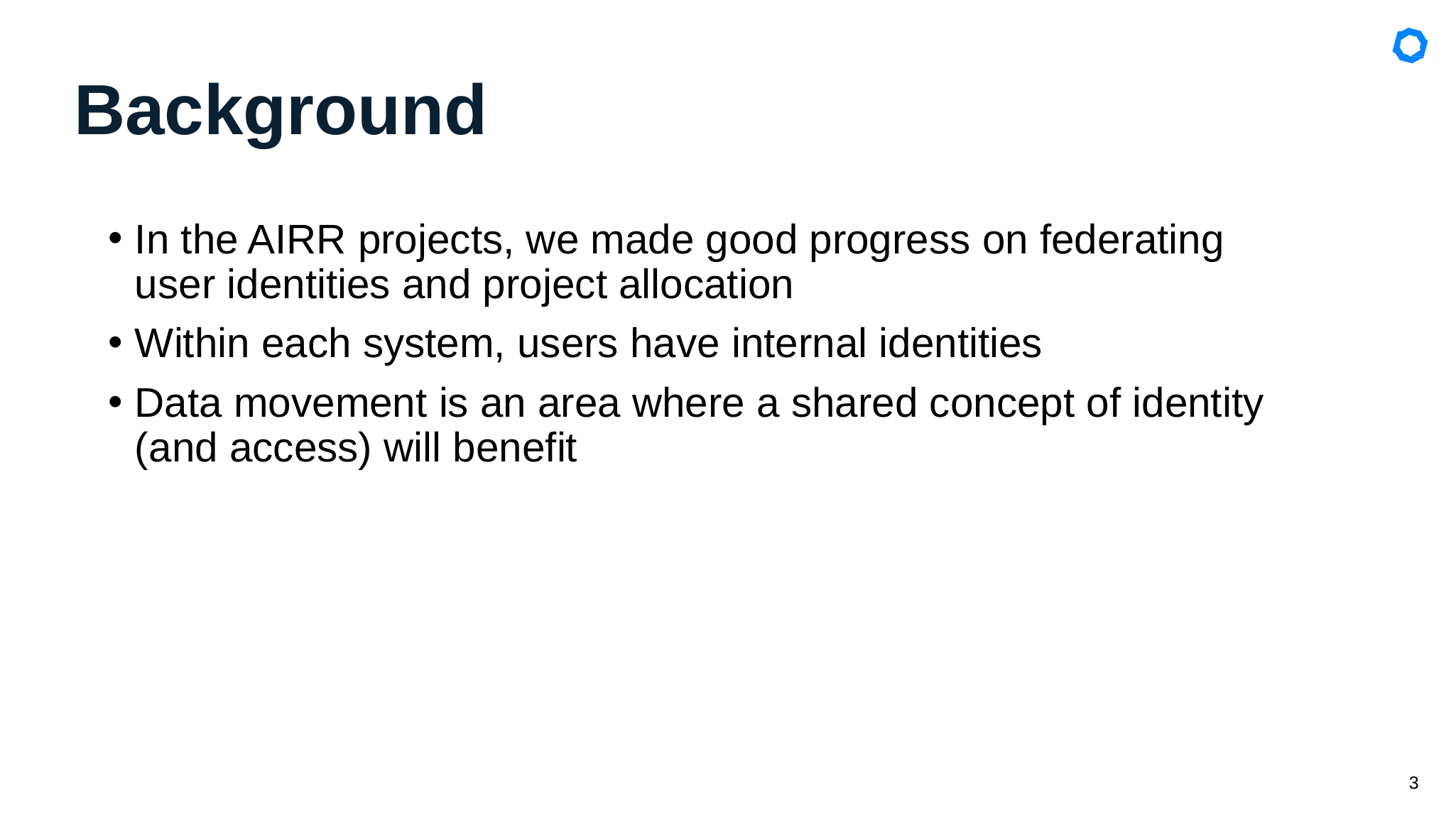

# Background
In the AIRR projects, we made good progress on federating user identities and project allocation
Within each system, users have internal identities
Data movement is an area where a shared concept of identity (and access) will benefit
3